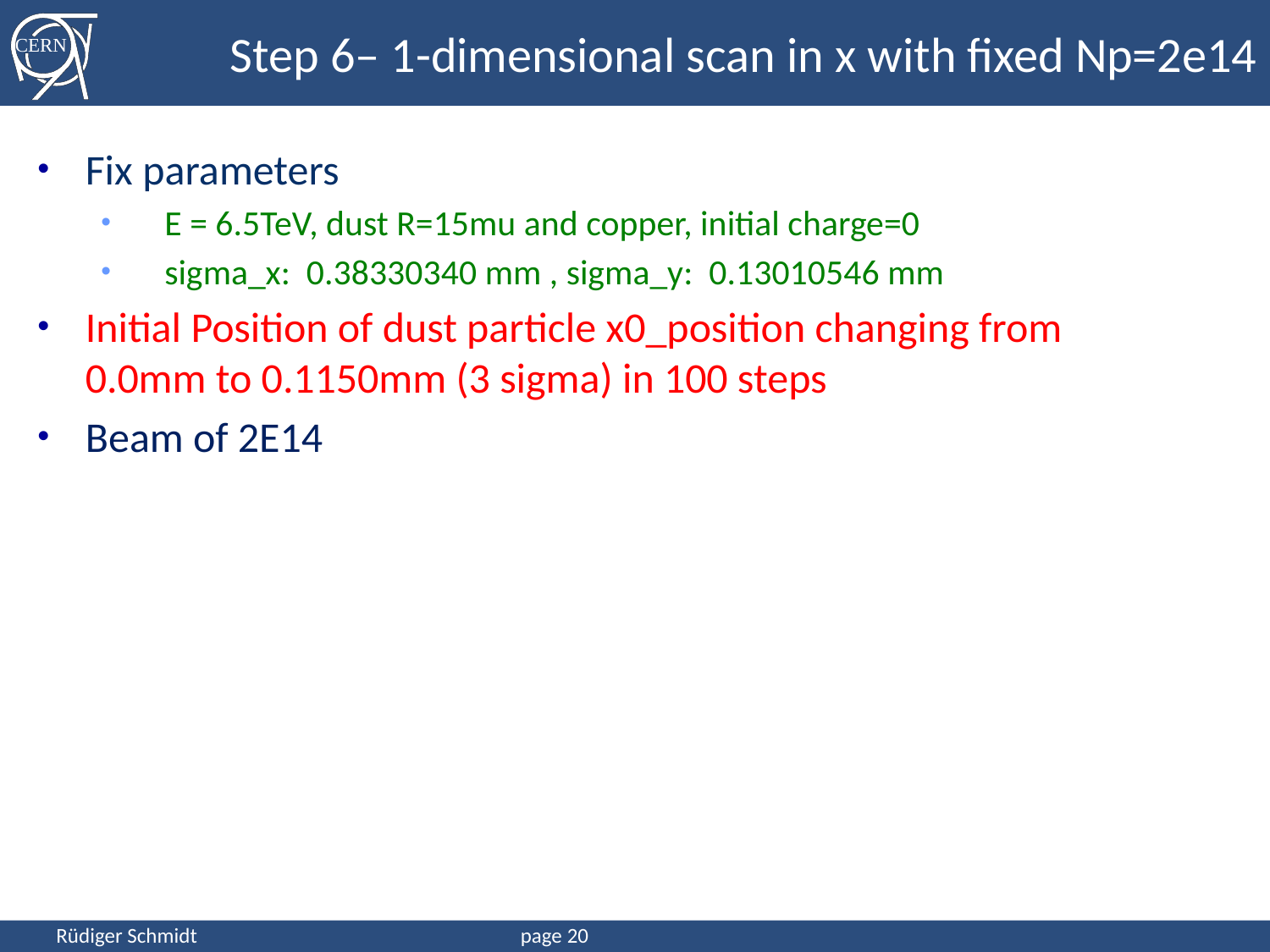

# Step 6– 1-dimensional scan in x with fixed Np=2e14
Fix parameters
E = 6.5TeV, dust R=15mu and copper, initial charge=0
sigma_x:  0.38330340 mm , sigma_y:  0.13010546 mm
Initial Position of dust particle x0_position changing from        0.0mm to 0.1150mm (3 sigma) in 100 steps
Beam of 2E14